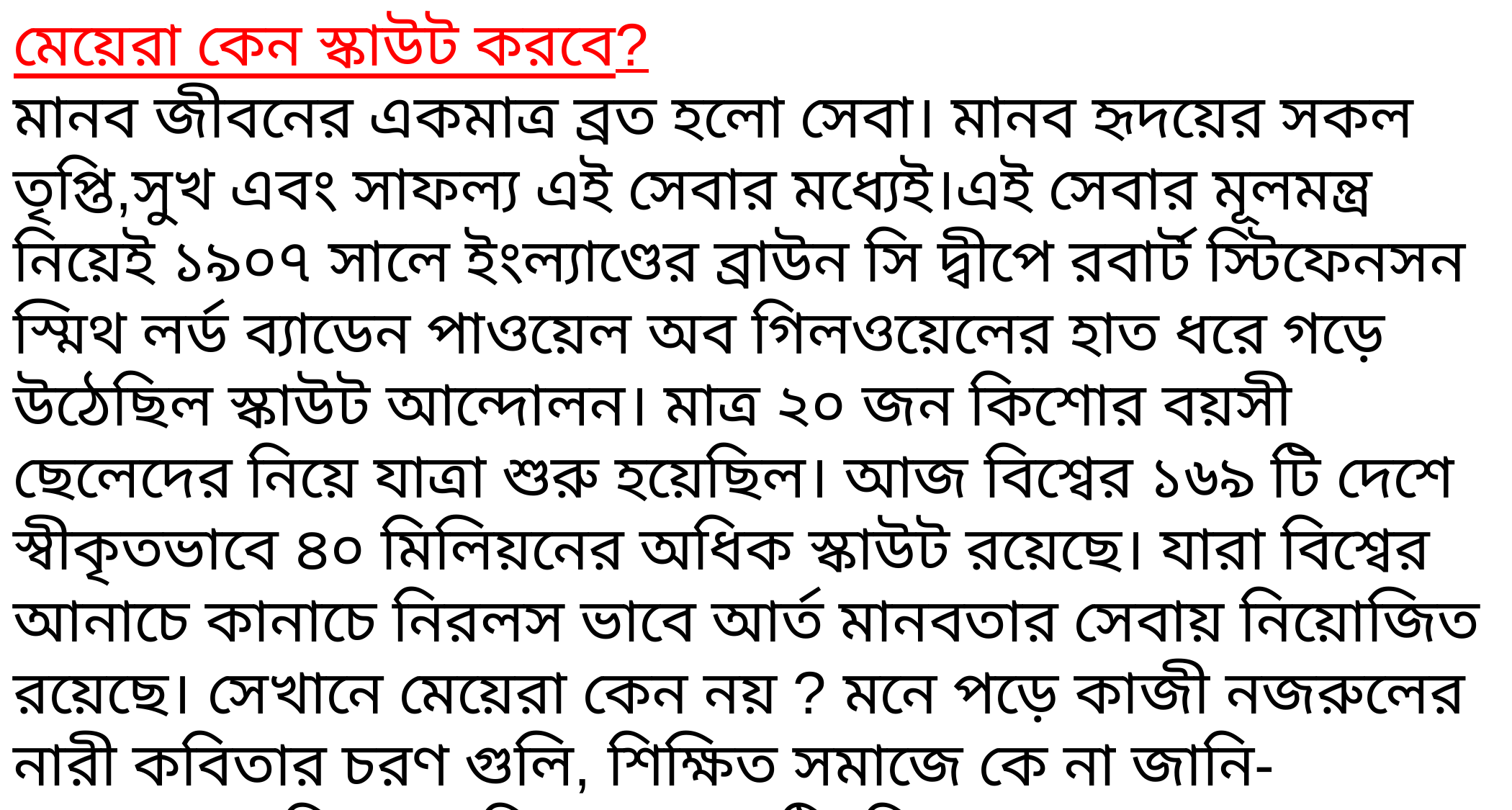

মেয়েরা কেন স্কাউট করবে?
মানব জীবনের একমাত্র ব্রত হলো সেবা। মানব হৃদয়ের সকল তৃপ্তি,সুখ এবং সাফল্য এই সেবার মধ্যেই।এই সেবার মূলমন্ত্র নিয়েই ১৯০৭ সালে ইংল্যাণ্ডের ব্রাউন সি দ্বীপে রবার্ট স্টিফেনসন স্মিথ লর্ড ব্যাডেন পাওয়েল অব গিলওয়েলের হাত ধরে গড়ে উঠেছিল স্কাউট আন্দোলন। মাত্র ২০ জন কিশোর বয়সী ছেলেদের নিয়ে যাত্রা শুরু হয়েছিল। আজ বিশ্বের ১৬৯ টি দেশে স্বীকৃতভাবে ৪০ মিলিয়নের অধিক স্কাউট রয়েছে। যারা বিশ্বের আনাচে কানাচে নিরলস ভাবে আর্ত মানবতার সেবায় নিয়োজিত রয়েছে। সেখানে মেয়েরা কেন নয় ? মনে পড়ে কাজী নজরুলের নারী কবিতার চরণ গুলি, শিক্ষিত সমাজে কে না জানি-
বিশ্বে যা কিছু মহান সৃষ্টি, চির কল্যাণকর
অর্ধেক তার করিয়াছে নারী, অর্ধেক তার নর